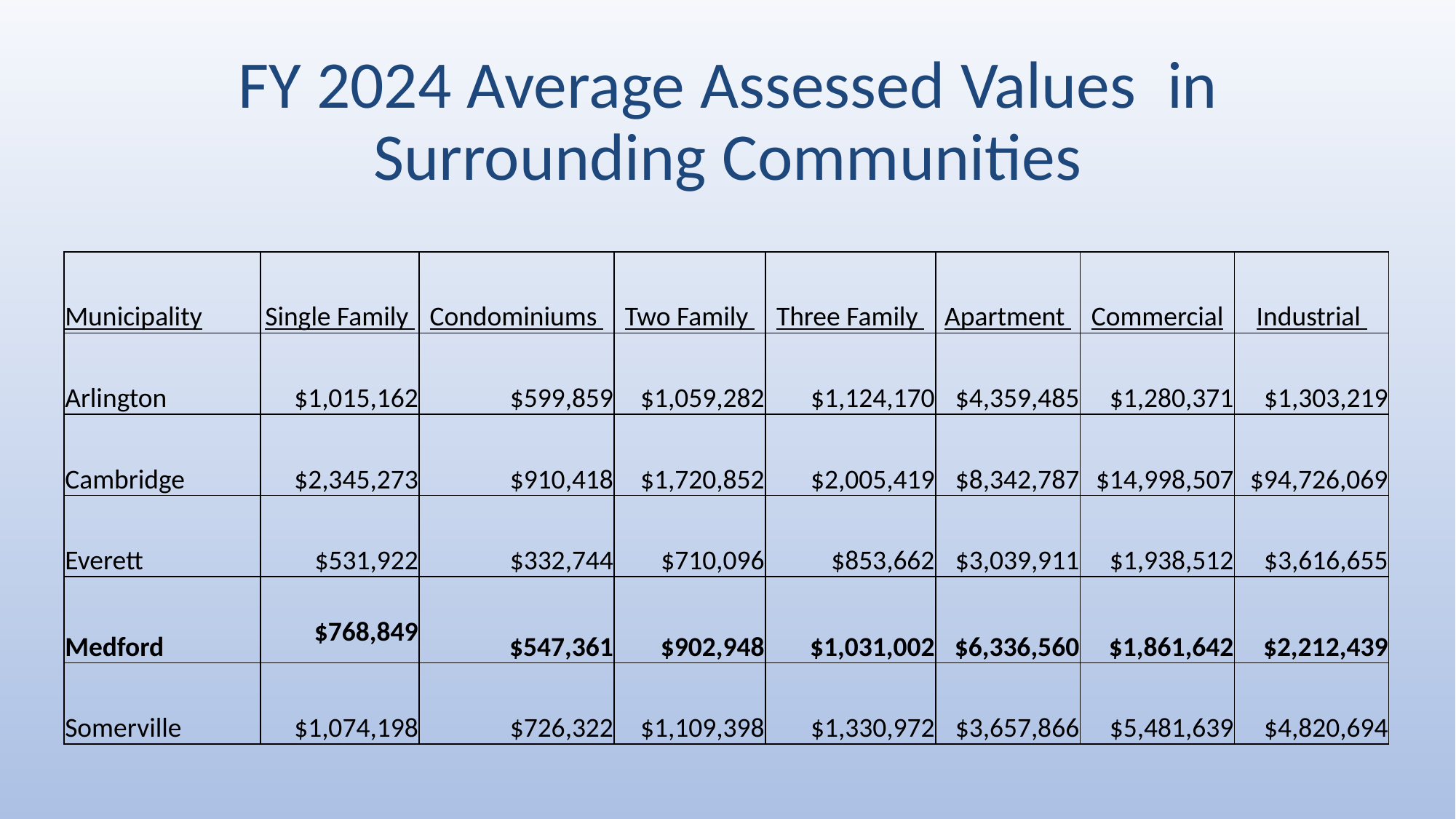

# FY 2024 Average Assessed Values     in Surrounding Communities
| Municipality | Single Family | Condominiums | Two Family | Three Family | Apartment | Commercial | Industrial |
| --- | --- | --- | --- | --- | --- | --- | --- |
| Arlington | $1,015,162 | $599,859 | $1,059,282 | $1,124,170 | $4,359,485 | $1,280,371 | $1,303,219 |
| Cambridge | $2,345,273 | $910,418 | $1,720,852 | $2,005,419 | $8,342,787 | $14,998,507 | $94,726,069 |
| Everett | $531,922 | $332,744 | $710,096 | $853,662 | $3,039,911 | $1,938,512 | $3,616,655 |
| Medford | $768,849 | $547,361 | $902,948 | $1,031,002 | $6,336,560 | $1,861,642 | $2,212,439 |
| Somerville | $1,074,198 | $726,322 | $1,109,398 | $1,330,972 | $3,657,866 | $5,481,639 | $4,820,694 |